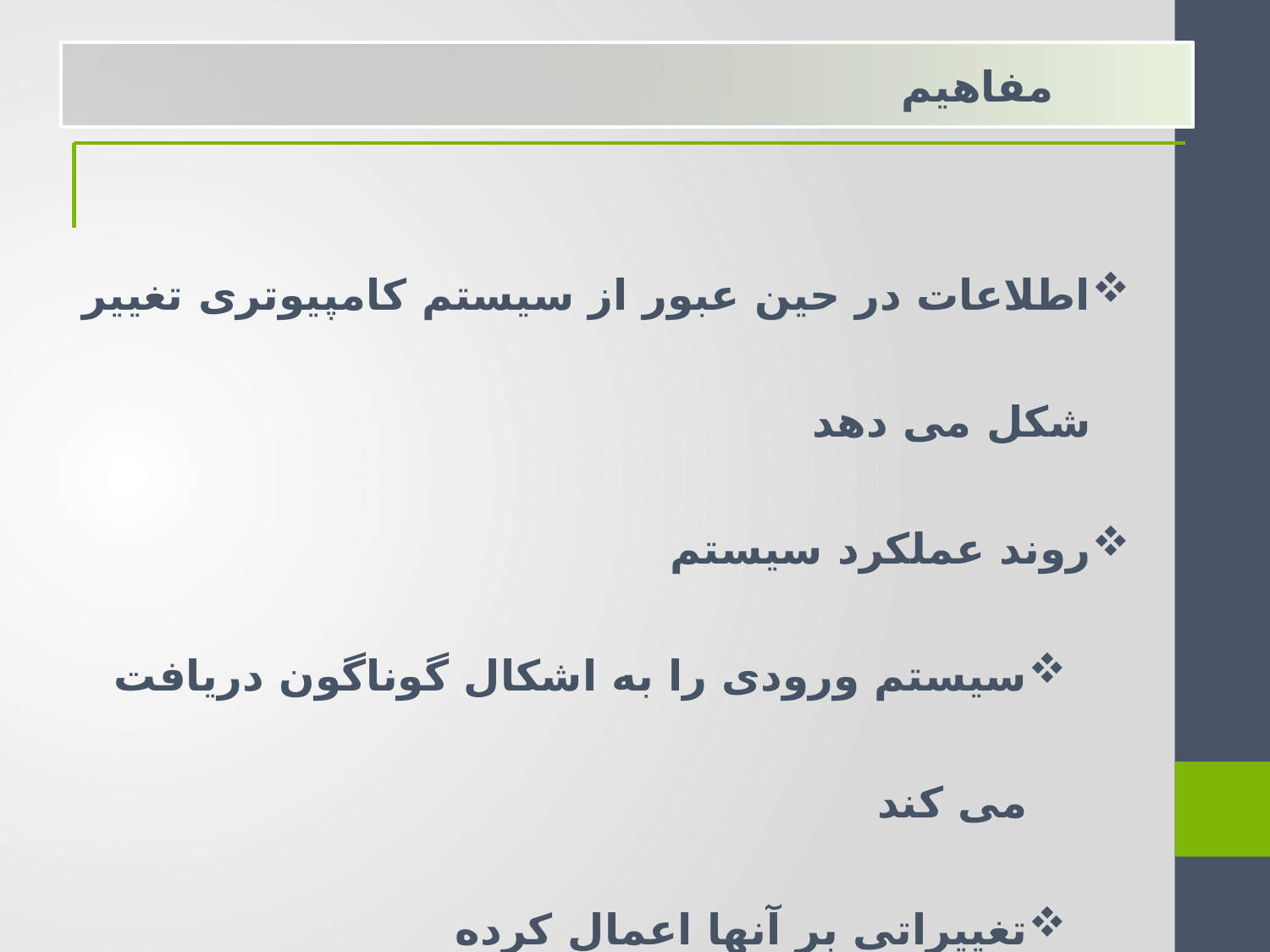

مفاهیم
اطلاعات در حین عبور از سیستم کامپیوتری تغییر شکل می دهد
روند عملکرد سیستم
سیستم ورودی را به اشکال گوناگون دریافت می کند
تغییراتی بر آنها اعمال کرده
در مکان های ذخیره سازی داده ذخیره می کند
خروجی را به اشکال مختلف تولید می کند